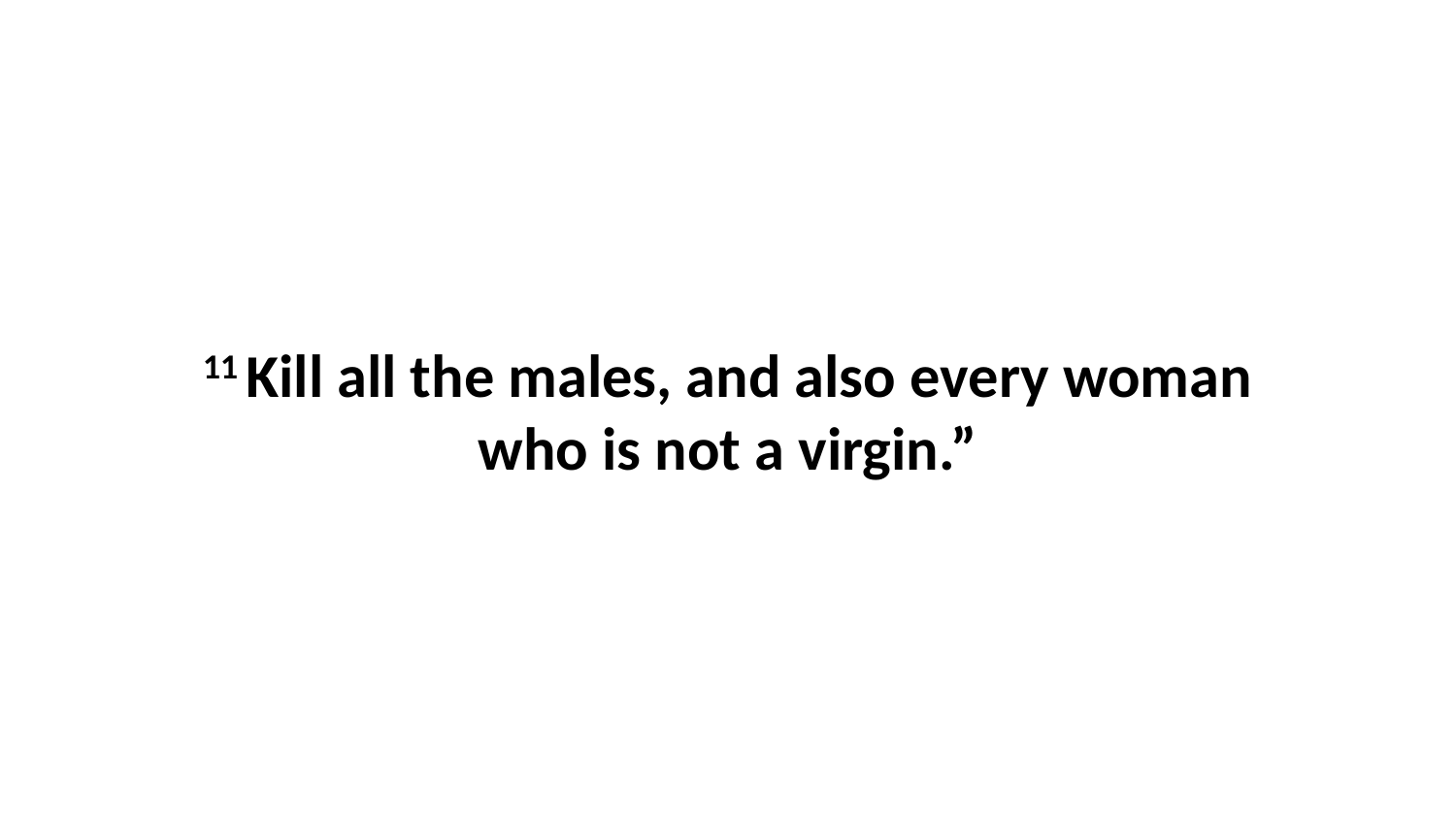

11 Kill all the males, and also every woman who is not a virgin.”